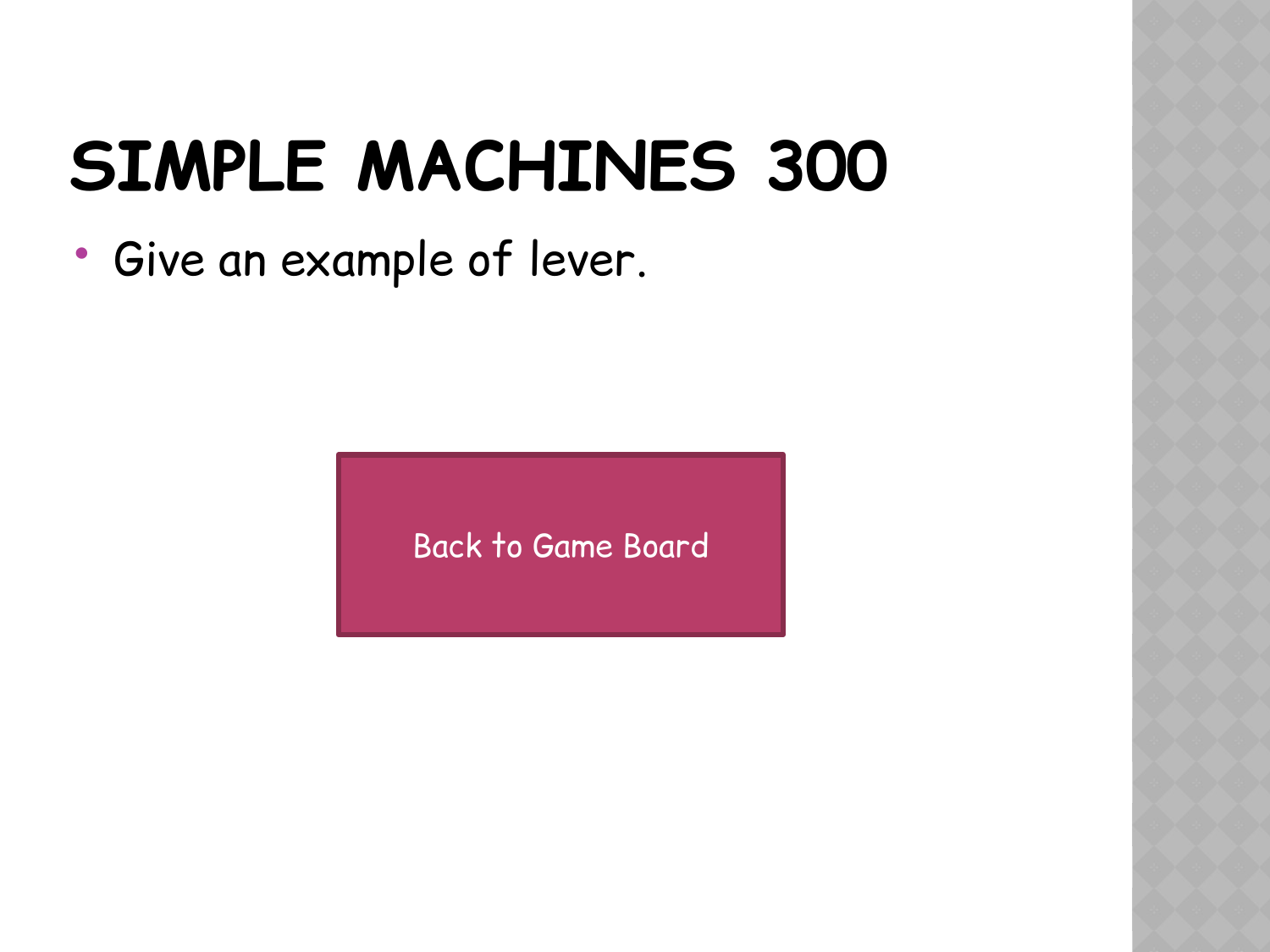

# Simple machines 300
Give an example of lever.

Back to Game Board